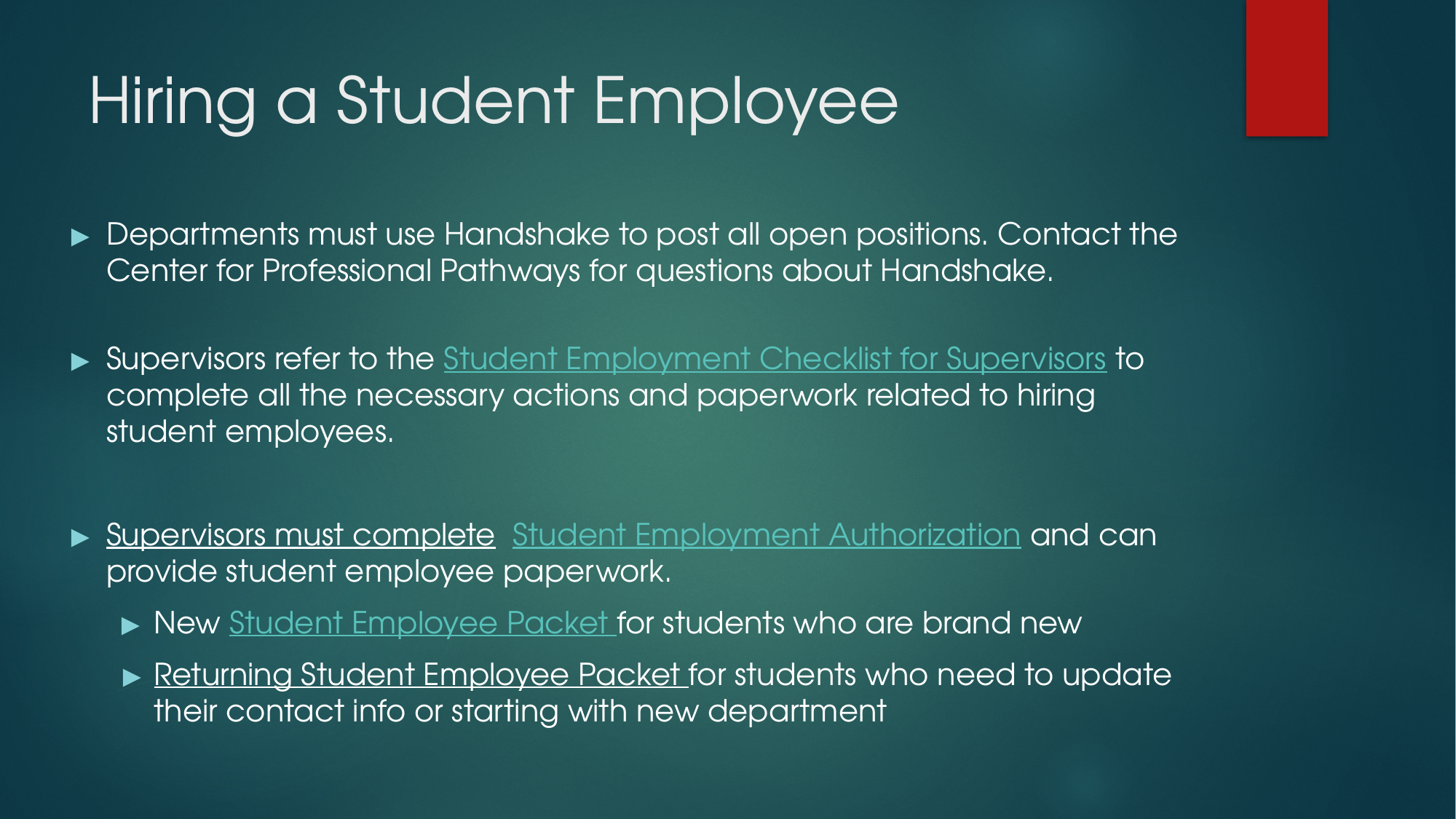

# Hiring a Student Employee
Departments must use Handshake to post all open positions. Contact the Center for Professional Pathways for questions about Handshake.

Supervisors refer to the Student Employment Checklist for Supervisors to complete all the necessary actions and paperwork related to hiring student employees.

Supervisors must complete  Student Employment Authorization and can provide student employee paperwork.
New Student Employee Packet for students who are brand new
Returning Student Employee Packet for students who need to update their contact info or starting with new department